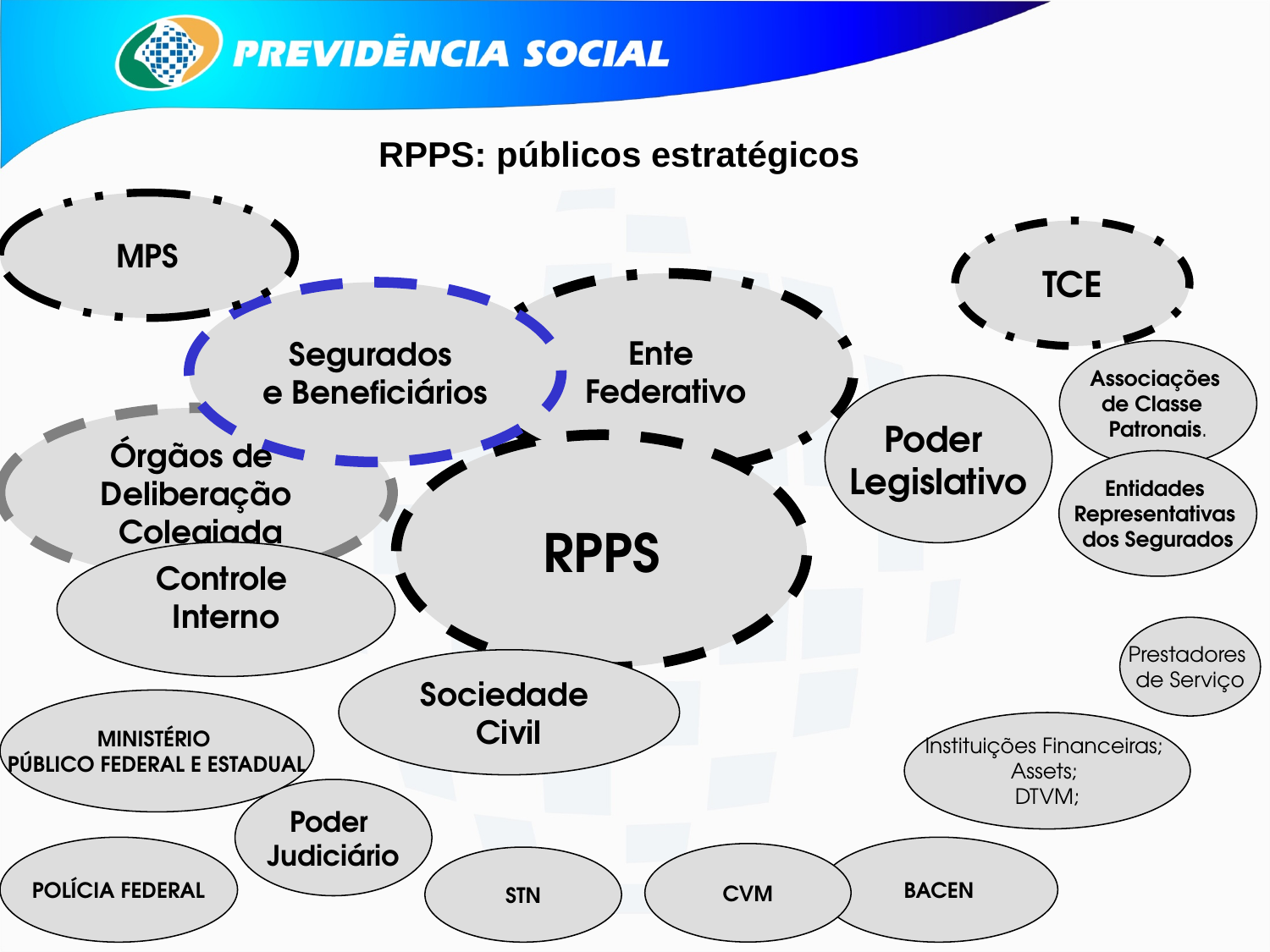

RPPS: públicos estratégicos

MPS
Ente
Federativo
Segurados
e Beneficiários
Órgãos de
Deliberação
 Colegiada
RPPS
Controle
Interno

Sociedade
Civil
Instituições Financeiras;
Assets;
DTVM;
POLÍCIA FEDERAL
BACEN
TCE
Associações
de Classe
Patronais.
Poder
Legislativo
Entidades
Representativas
dos Segurados
Prestadores
de Serviço
MINISTÉRIO
PÚBLICO FEDERAL E ESTADUAL
Poder
Judiciário
CVM
STN